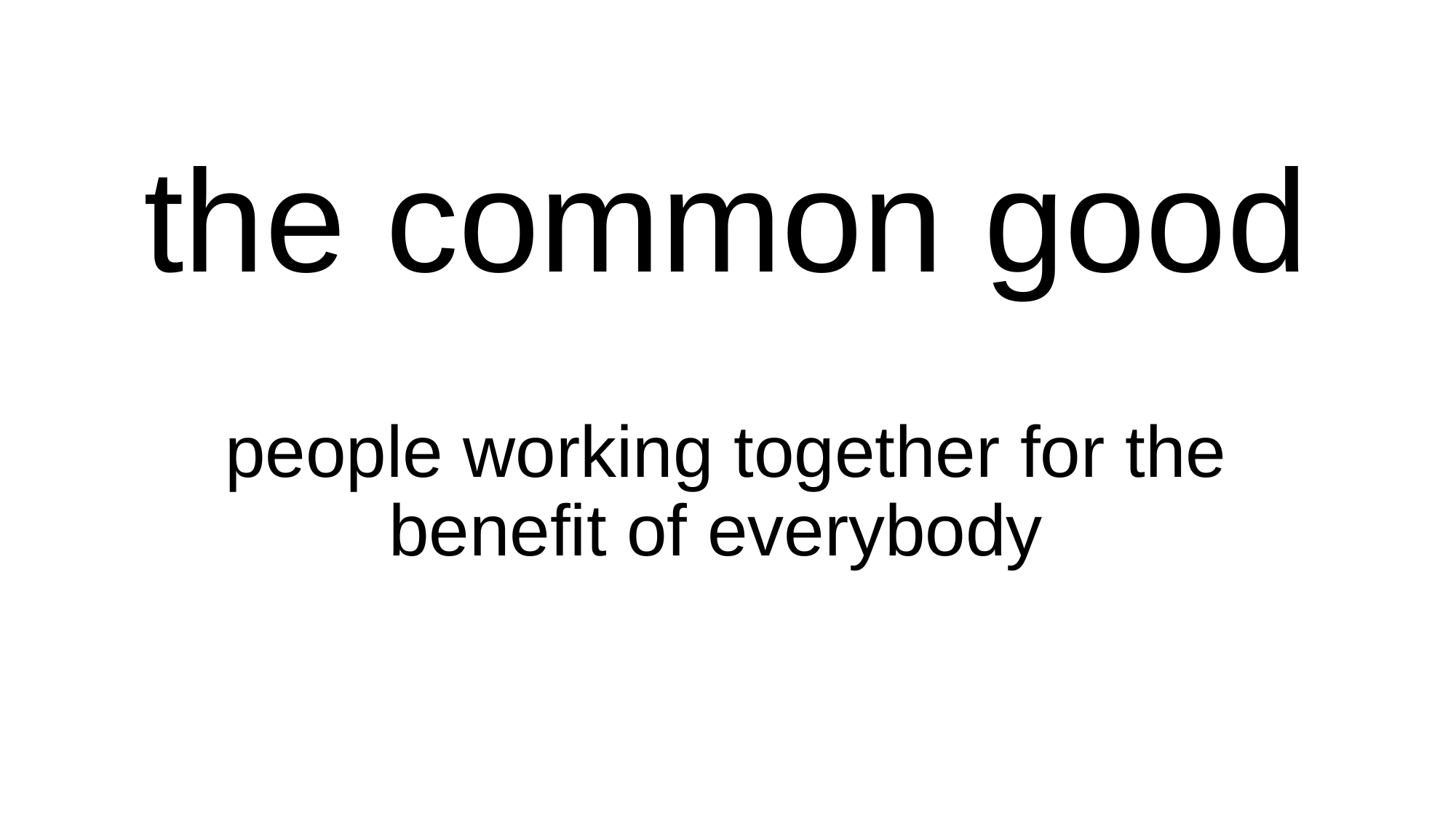

# the common good
people working together for the benefit of everybody